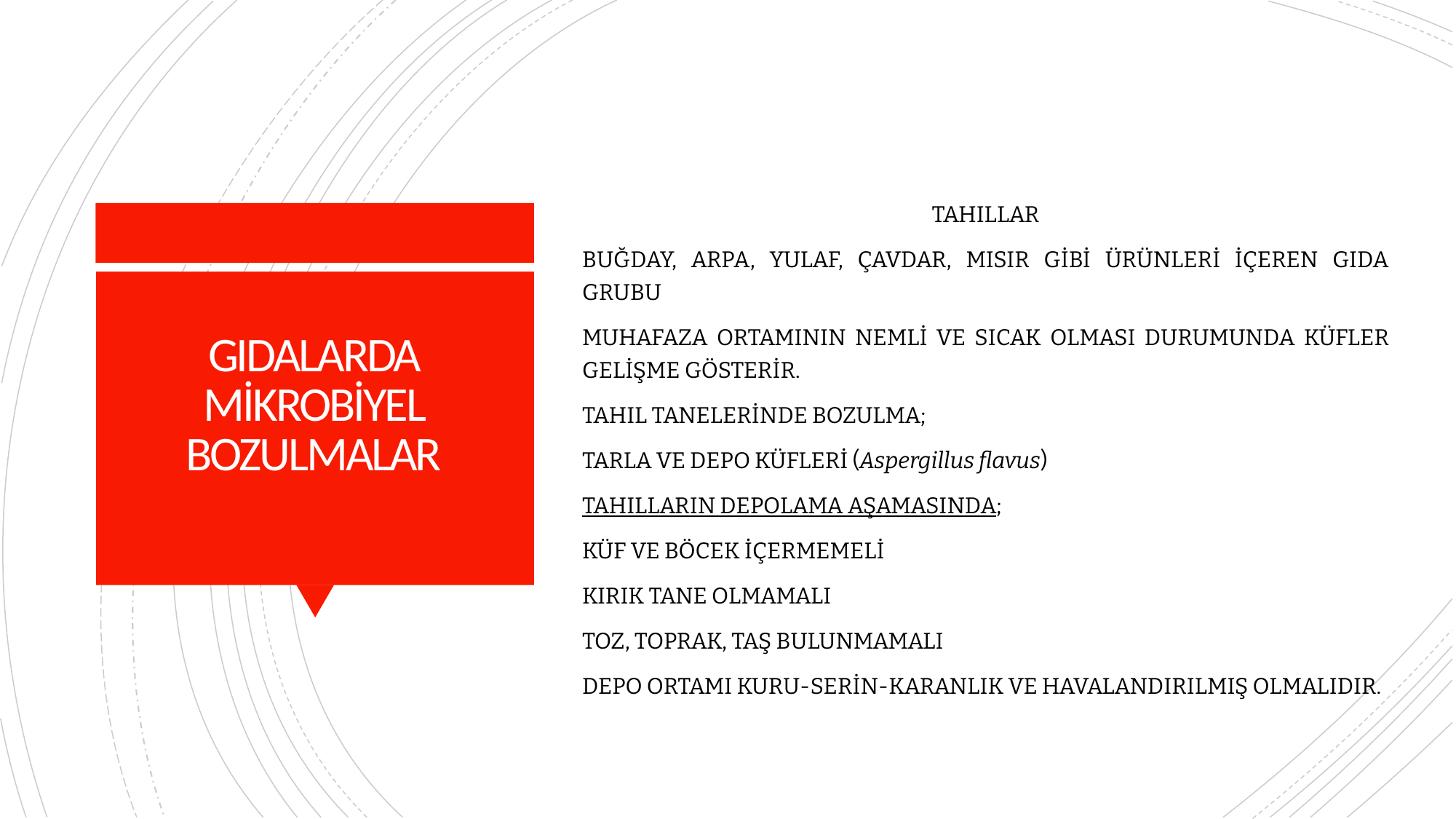

TAHILLAR
BUĞDAY, ARPA, YULAF, ÇAVDAR, MISIR GİBİ ÜRÜNLERİ İÇEREN GIDA GRUBU
MUHAFAZA ORTAMININ NEMLİ VE SICAK OLMASI DURUMUNDA KÜFLER GELİŞME GÖSTERİR.
TAHIL TANELERİNDE BOZULMA;
TARLA VE DEPO KÜFLERİ (Aspergillus flavus)
TAHILLARIN DEPOLAMA AŞAMASINDA;
KÜF VE BÖCEK İÇERMEMELİ
KIRIK TANE OLMAMALI
TOZ, TOPRAK, TAŞ BULUNMAMALI
DEPO ORTAMI KURU-SERİN-KARANLIK VE HAVALANDIRILMIŞ OLMALIDIR.

# GIDALARDA MİKROBİYEL BOZULMALAR